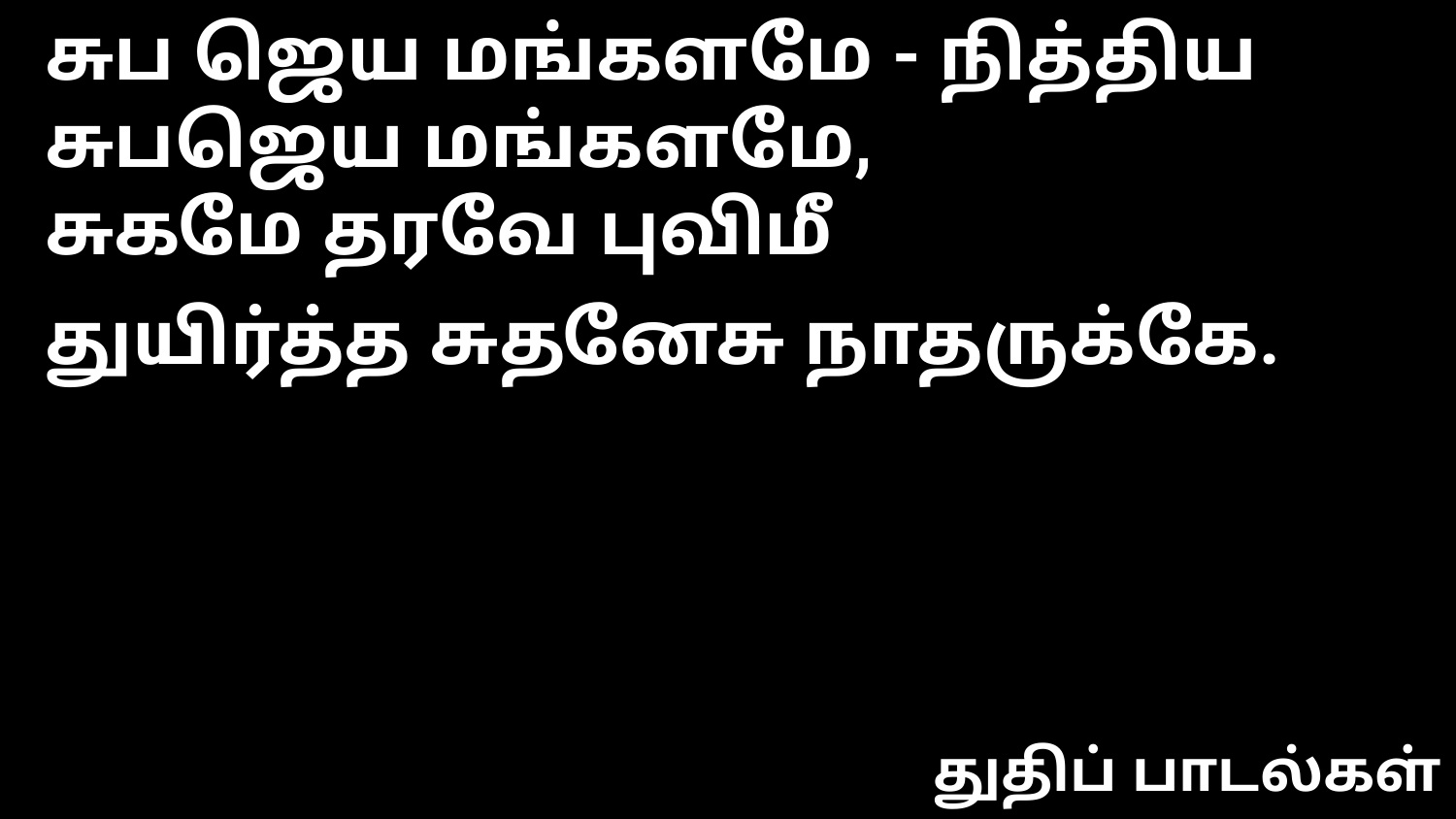

சுப ஜெய மங்களமே - நித்திய
சுபஜெய மங்களமே,
சுகமே தரவே புவிமீ
துயிர்த்த சுதனேசு நாதருக்கே.
துதிப் பாடல்கள்